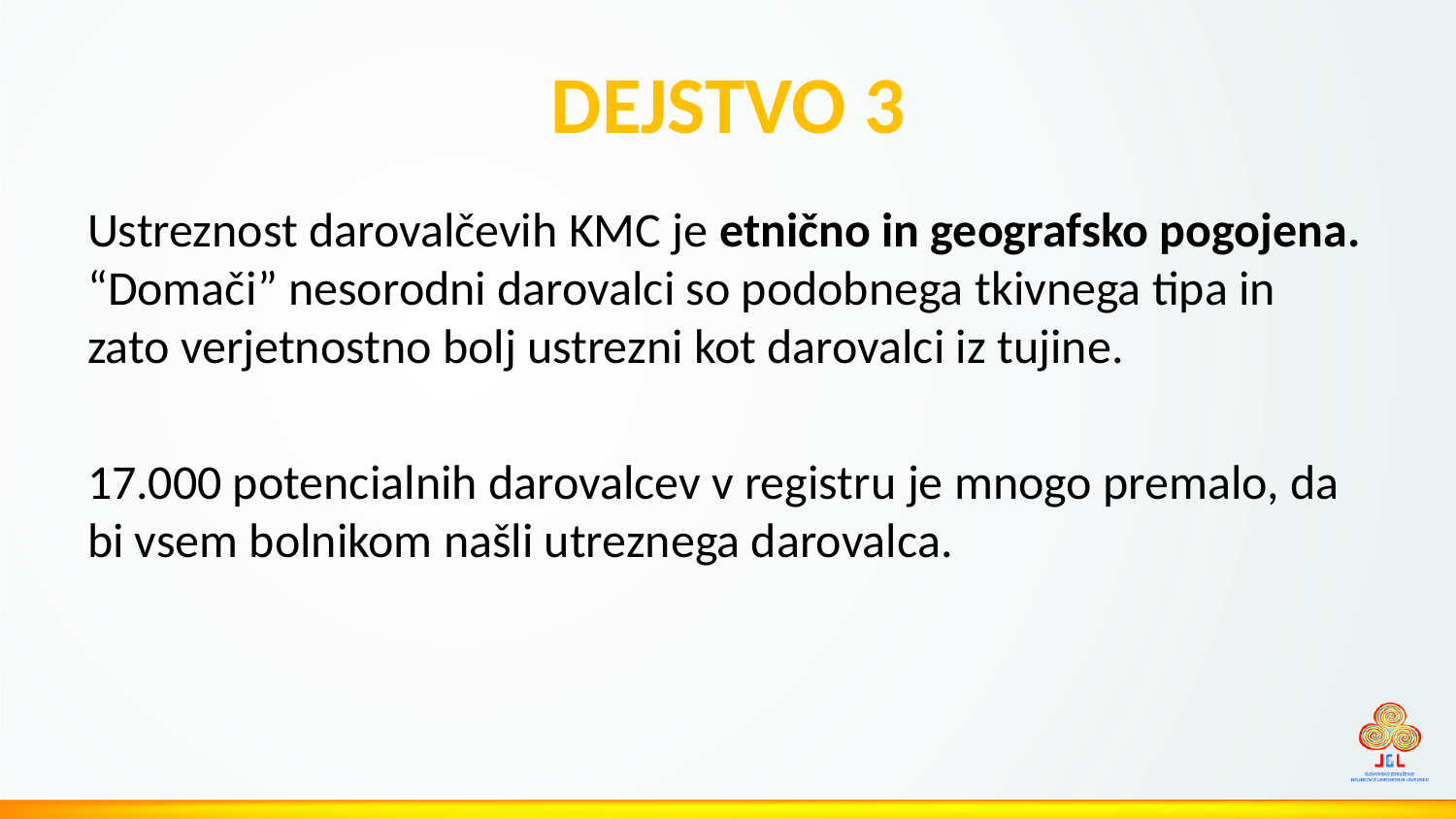

# DEJSTVO 3
Ustreznost darovalčevih KMC je etnično in geografsko pogojena. “Domači” nesorodni darovalci so podobnega tkivnega tipa in zato verjetnostno bolj ustrezni kot darovalci iz tujine.

17.000 potencialnih darovalcev v registru je mnogo premalo, da bi vsem bolnikom našli utreznega darovalca.